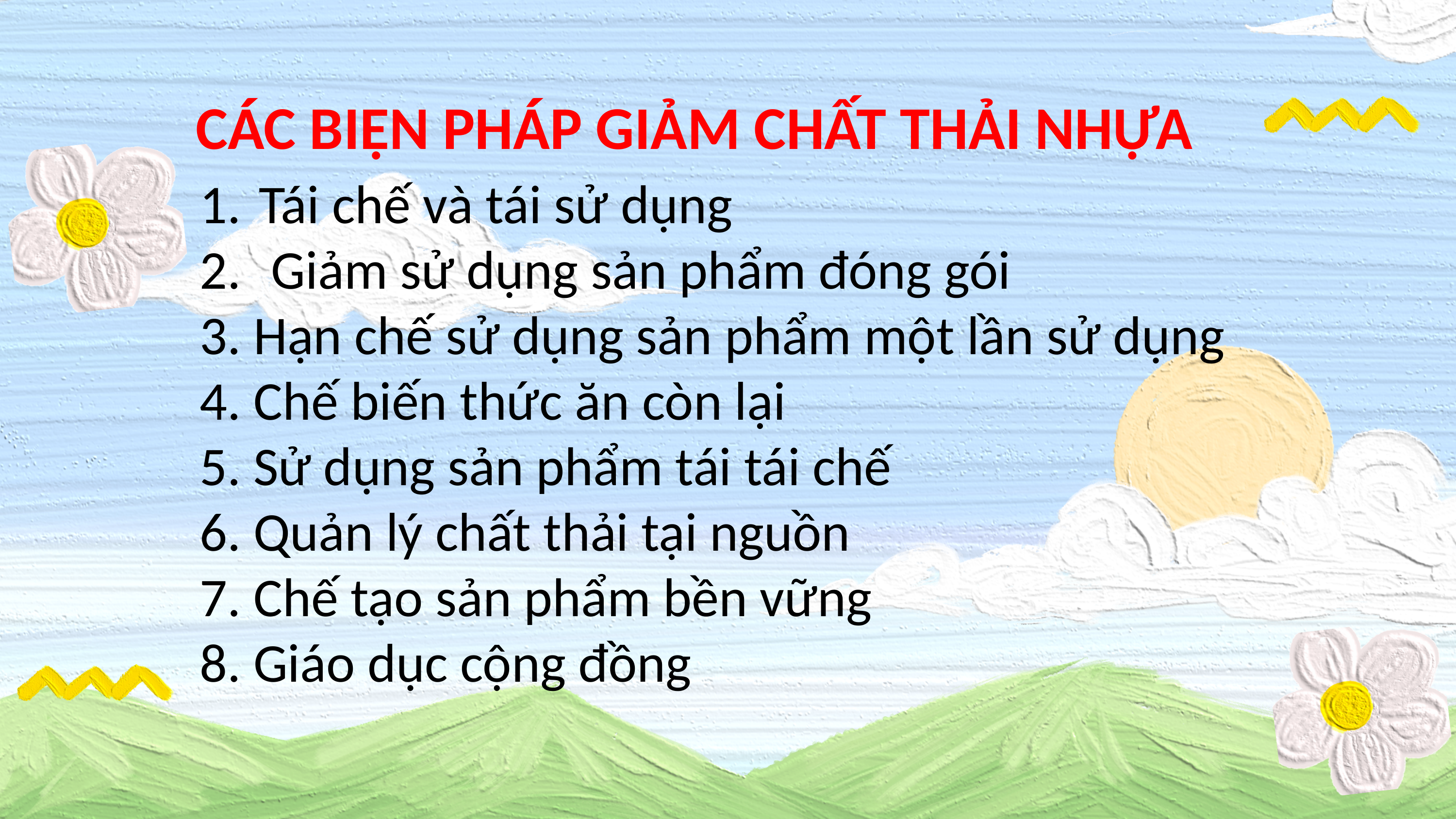

CÁC BIỆN PHÁP GIẢM CHẤT THẢI NHỰA

Tái chế và tái sử dụng
 Giảm sử dụng sản phẩm đóng gói
3. Hạn chế sử dụng sản phẩm một lần sử dụng
4. Chế biến thức ăn còn lại
5. Sử dụng sản phẩm tái tái chế
6. Quản lý chất thải tại nguồn
7. Chế tạo sản phẩm bền vững
8. Giáo dục cộng đồng